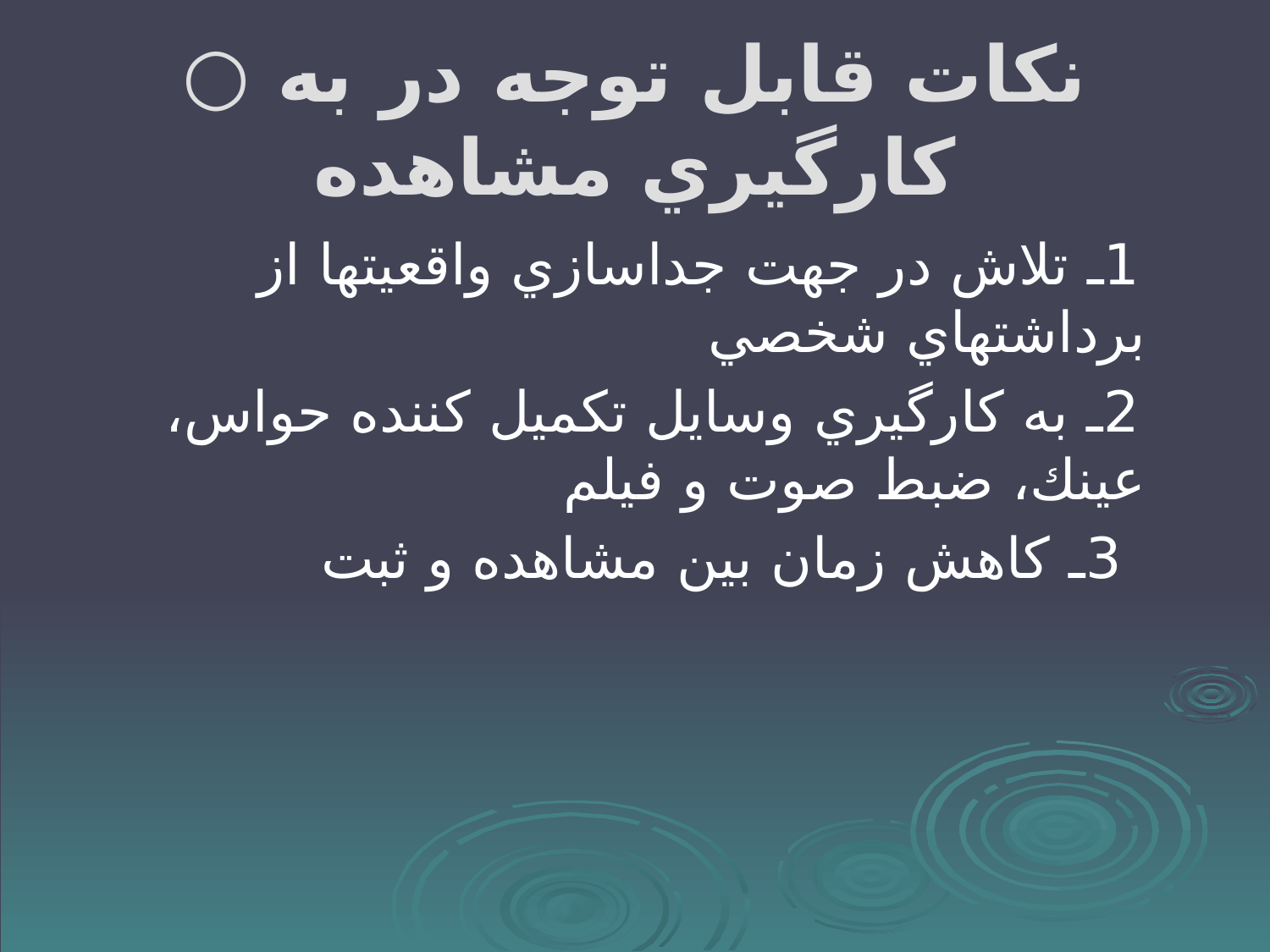

# ○ نكات قابل توجه در به كارگيري مشاهده
   1ـ تلاش در جهت جداسازي واقعيتها از برداشتهاي شخصي
   2ـ به كارگيري وسايل تكميل كننده حواس، عينك، ضبط صوت و فيلم
    3ـ كاهش زمان بين مشاهده و ثبت